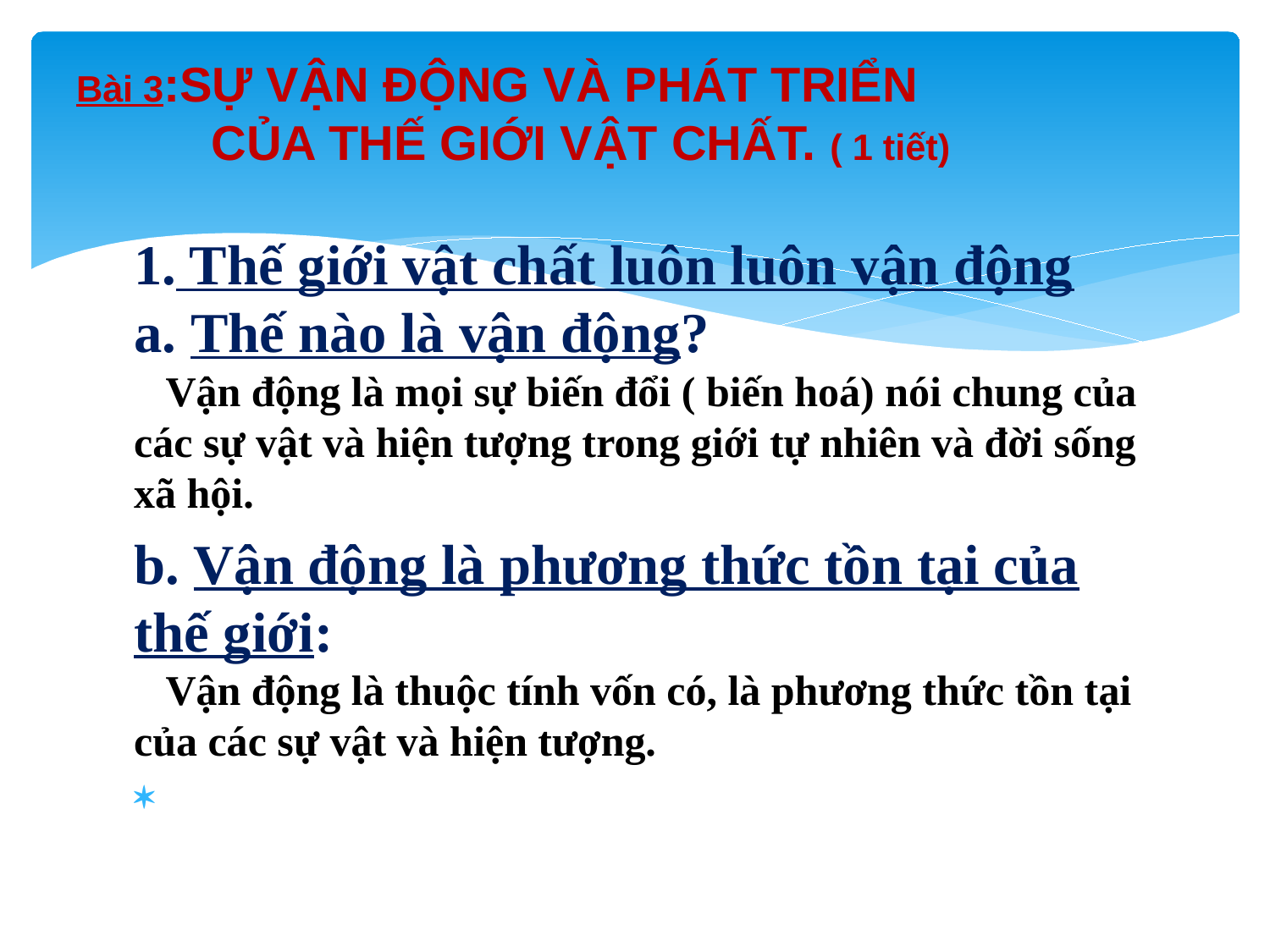

# Bài 3:SỰ VẬN ĐỘNG VÀ PHÁT TRIỂN CỦA THẾ GIỚI VẬT CHẤT. ( 1 tiết)
1. Thế giới vật chất luôn luôn vận động
a. Thế nào là vận động?
   Vận động là mọi sự biến đổi ( biến hoá) nói chung của các sự vật và hiện tượng trong giới tự nhiên và đời sống xã hội.
b. Vận động là phương thức tồn tại của thế giới:
   Vận động là thuộc tính vốn có, là phương thức tồn tại của các sự vật và hiện tượng.